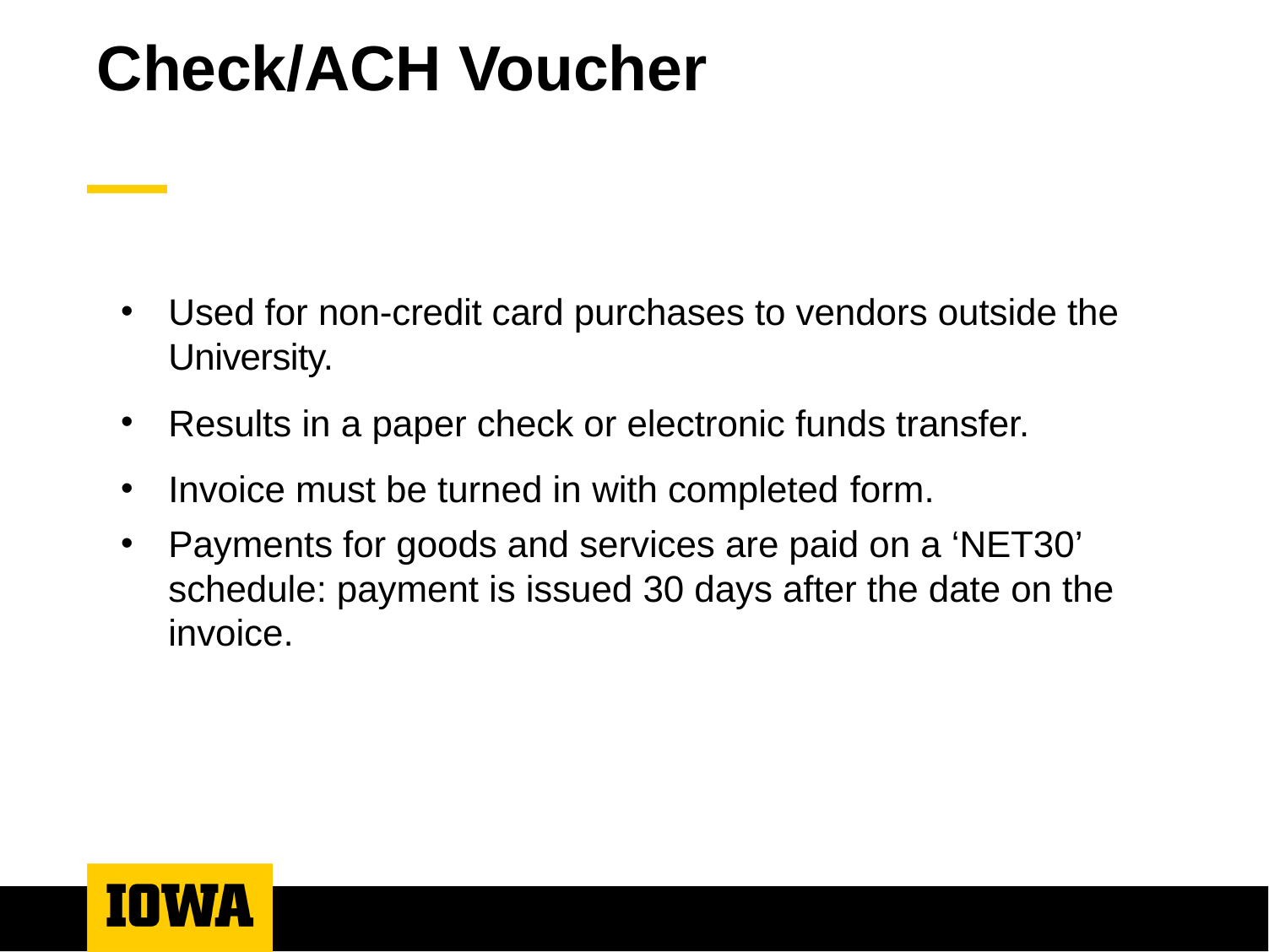

# Check/ACH Voucher
Used for non-credit card purchases to vendors outside the University.
Results in a paper check or electronic funds transfer.
Invoice must be turned in with completed form.
Payments for goods and services are paid on a ‘NET30’ schedule: payment is issued 30 days after the date on the invoice.